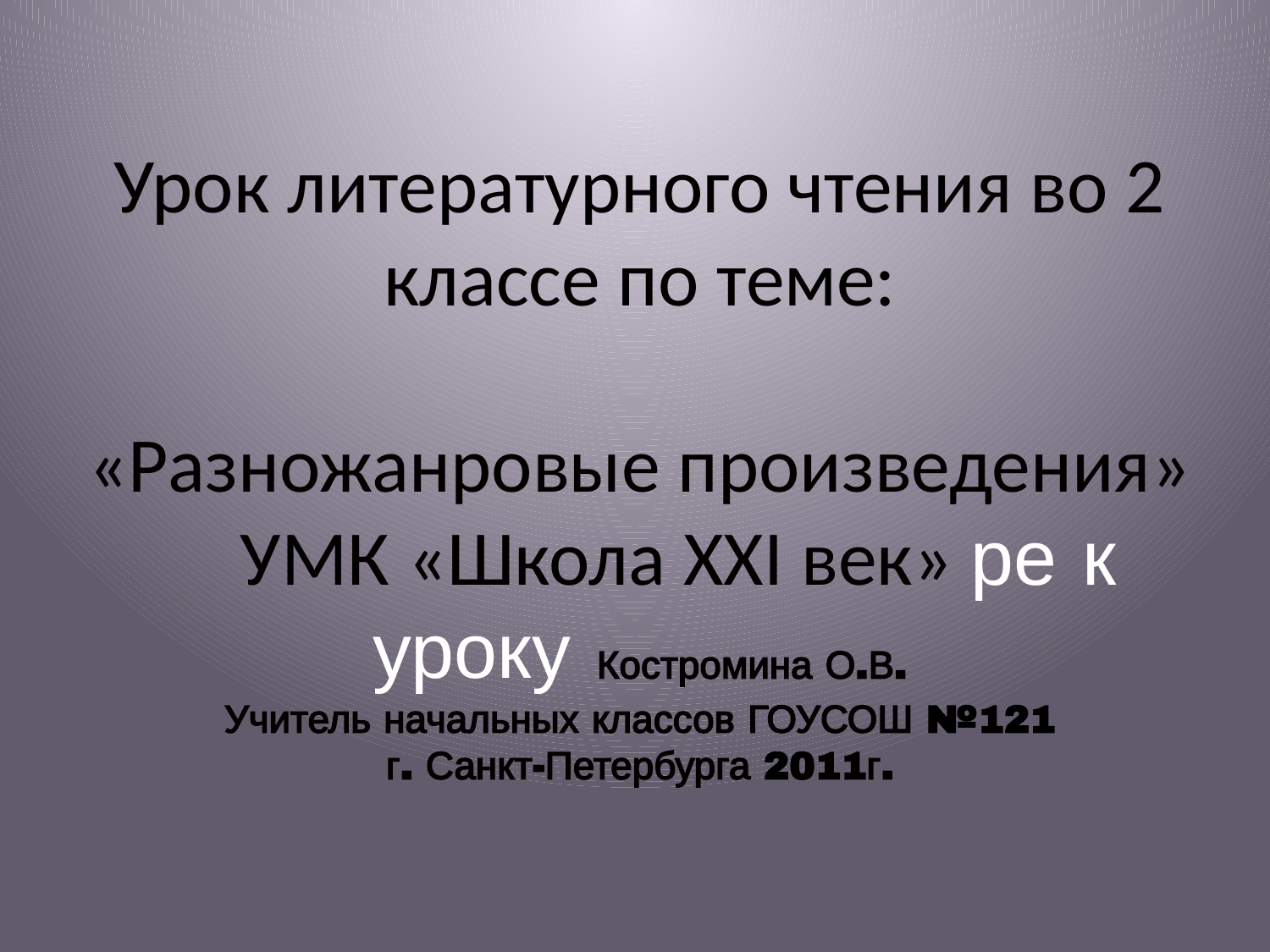

Урок литературного чтения во 2 классе по теме:
«Разножанровые произведения»
   УМК «Школа ХХI век» ре к уроку Костромина О.В.
 Учитель начальных классов ГОУСОШ №121
г. Санкт-Петербурга 2011г.